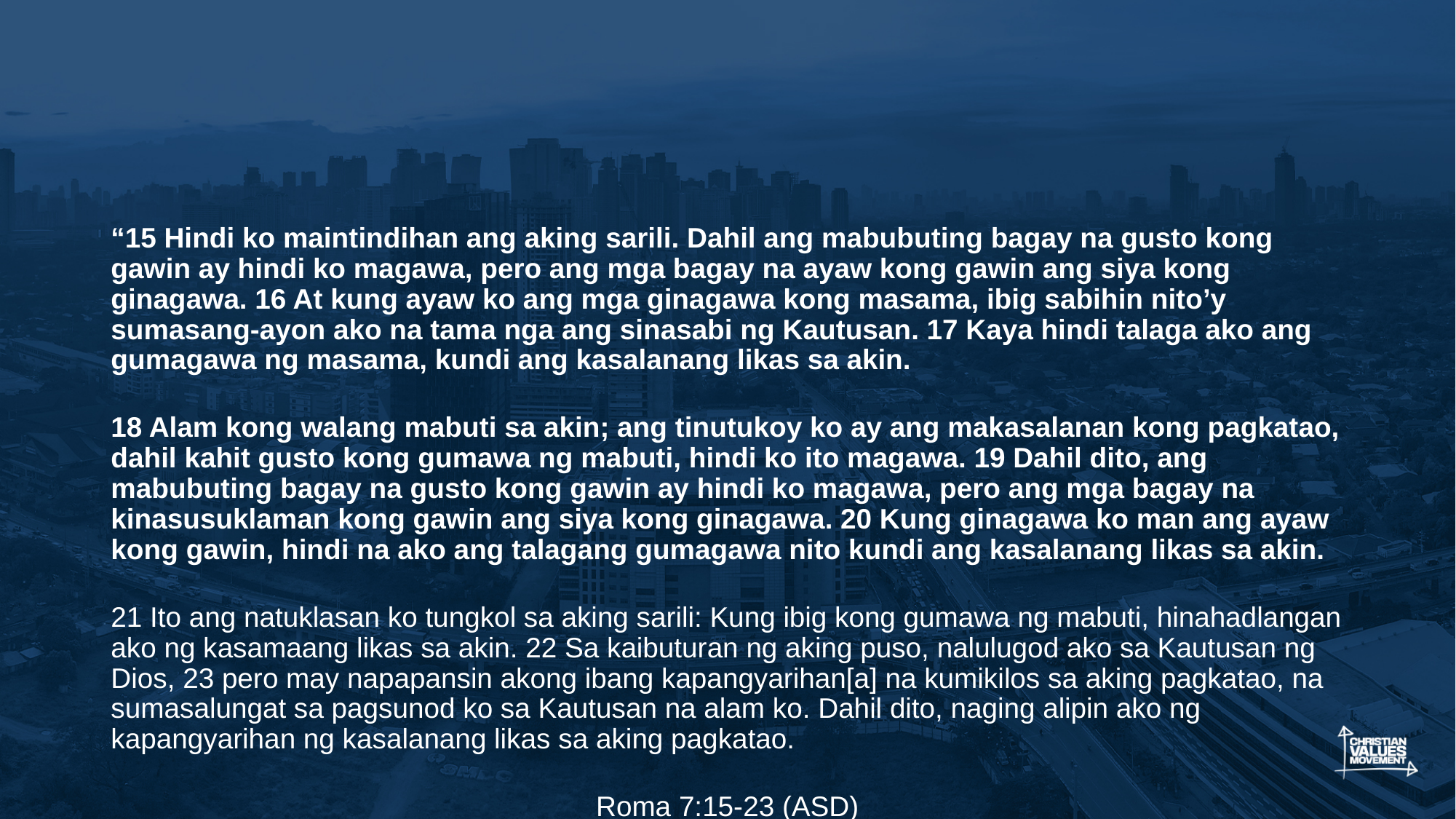

#
“15 Hindi ko maintindihan ang aking sarili. Dahil ang mabubuting bagay na gusto kong gawin ay hindi ko magawa, pero ang mga bagay na ayaw kong gawin ang siya kong ginagawa. 16 At kung ayaw ko ang mga ginagawa kong masama, ibig sabihin nitoʼy sumasang-ayon ako na tama nga ang sinasabi ng Kautusan. 17 Kaya hindi talaga ako ang gumagawa ng masama, kundi ang kasalanang likas sa akin.

18 Alam kong walang mabuti sa akin; ang tinutukoy ko ay ang makasalanan kong pagkatao, dahil kahit gusto kong gumawa ng mabuti, hindi ko ito magawa. 19 Dahil dito, ang mabubuting bagay na gusto kong gawin ay hindi ko magawa, pero ang mga bagay na kinasusuklaman kong gawin ang siya kong ginagawa. 20 Kung ginagawa ko man ang ayaw kong gawin, hindi na ako ang talagang gumagawa nito kundi ang kasalanang likas sa akin.

21 Ito ang natuklasan ko tungkol sa aking sarili: Kung ibig kong gumawa ng mabuti, hinahadlangan ako ng kasamaang likas sa akin. 22 Sa kaibuturan ng aking puso, nalulugod ako sa Kautusan ng Dios, 23 pero may napapansin akong ibang kapangyarihan[a] na kumikilos sa aking pagkatao, na sumasalungat sa pagsunod ko sa Kautusan na alam ko. Dahil dito, naging alipin ako ng kapangyarihan ng kasalanang likas sa aking pagkatao.

Roma 7:15-23 (ASD)